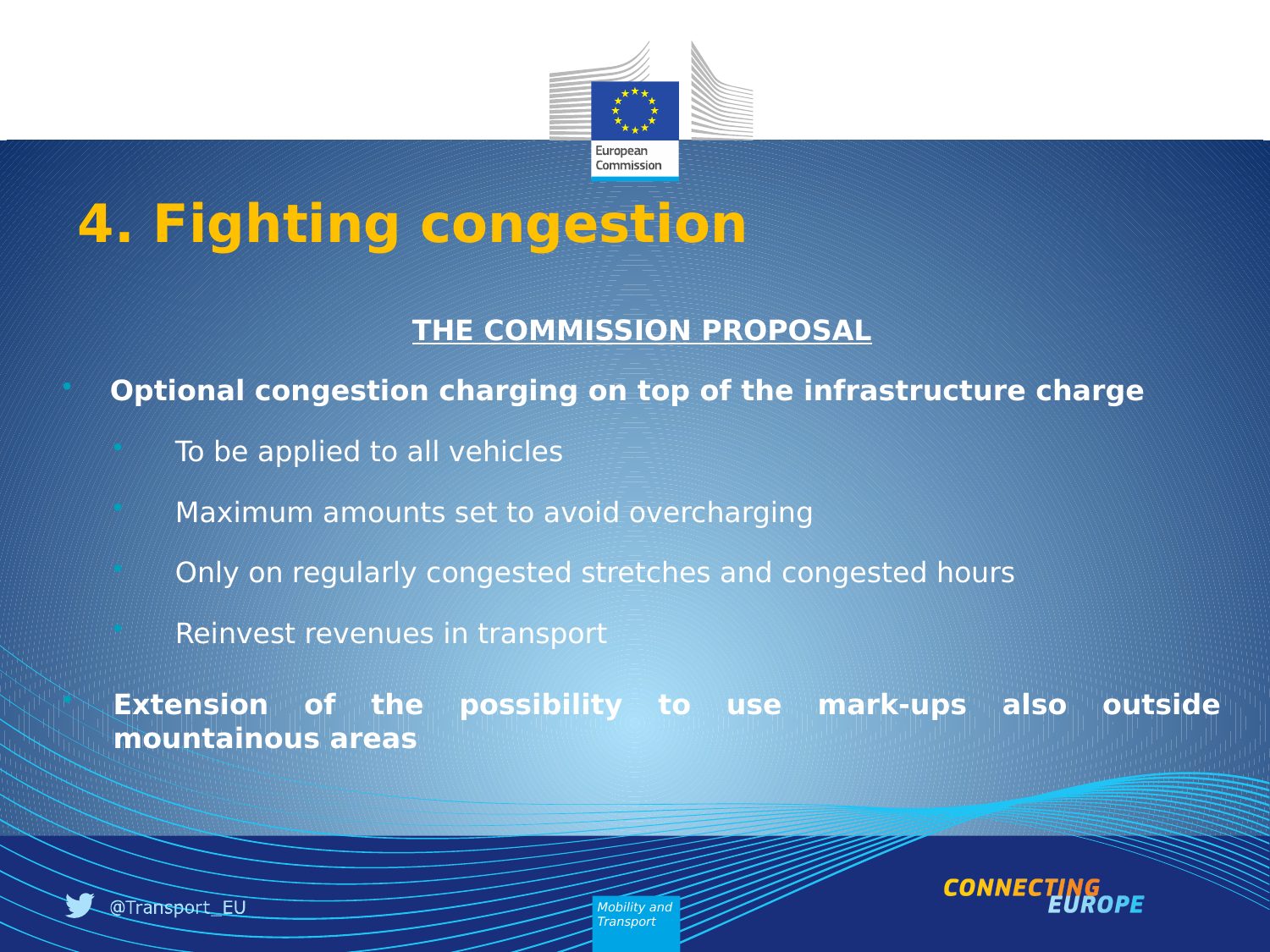

4. Fighting congestion
THE COMMISSION PROPOSAL
Optional congestion charging on top of the infrastructure charge
To be applied to all vehicles
Maximum amounts set to avoid overcharging
Only on regularly congested stretches and congested hours
Reinvest revenues in transport
Extension of the possibility to use mark-ups also outside mountainous areas